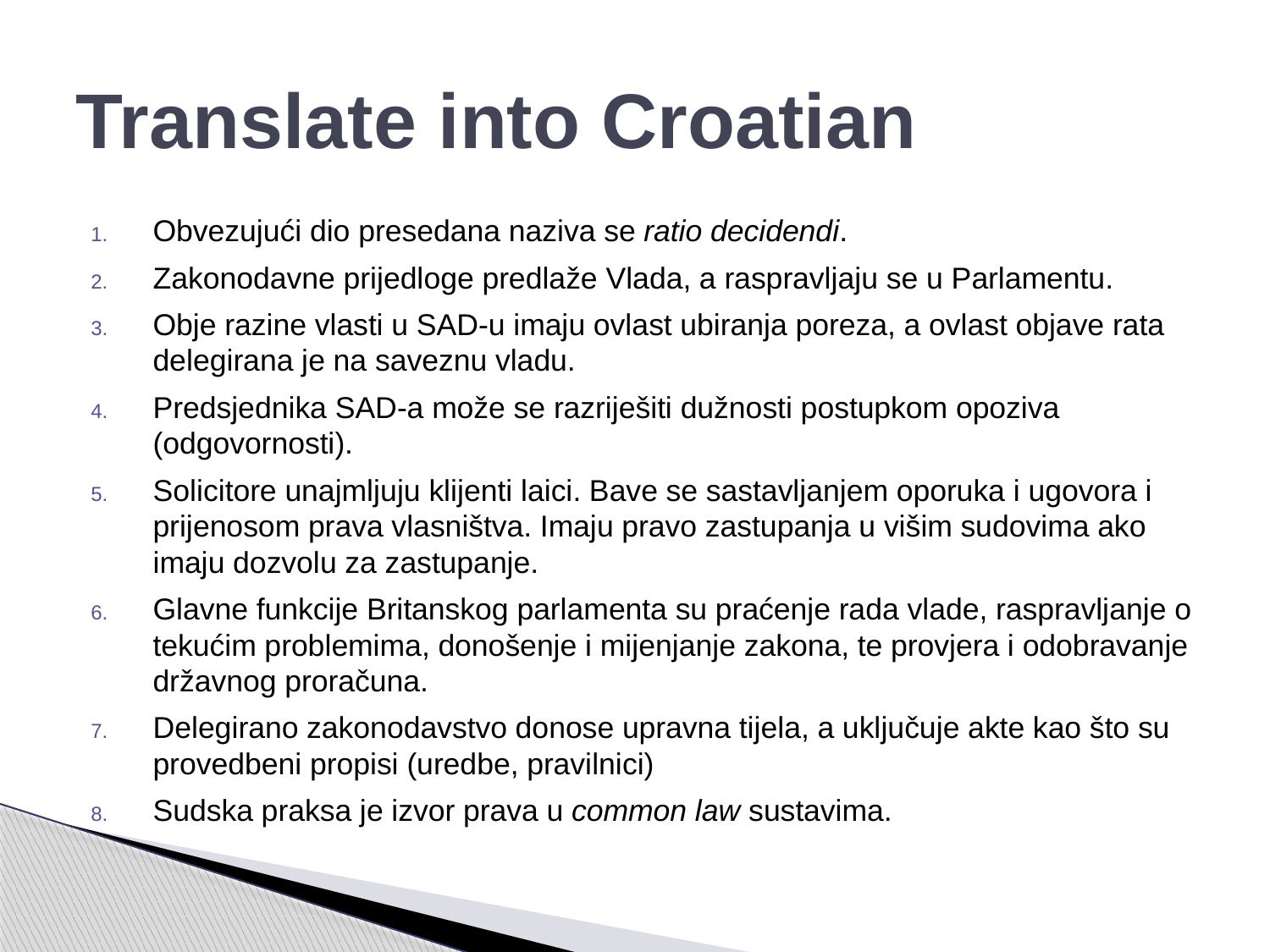

# Translate into Croatian
Obvezujući dio presedana naziva se ratio decidendi.
Zakonodavne prijedloge predlaže Vlada, a raspravljaju se u Parlamentu.
Obje razine vlasti u SAD-u imaju ovlast ubiranja poreza, a ovlast objave rata delegirana je na saveznu vladu.
Predsjednika SAD-a može se razriješiti dužnosti postupkom opoziva (odgovornosti).
Solicitore unajmljuju klijenti laici. Bave se sastavljanjem oporuka i ugovora i prijenosom prava vlasništva. Imaju pravo zastupanja u višim sudovima ako imaju dozvolu za zastupanje.
Glavne funkcije Britanskog parlamenta su praćenje rada vlade, raspravljanje o tekućim problemima, donošenje i mijenjanje zakona, te provjera i odobravanje državnog proračuna.
Delegirano zakonodavstvo donose upravna tijela, a uključuje akte kao što su provedbeni propisi (uredbe, pravilnici)
Sudska praksa je izvor prava u common law sustavima.